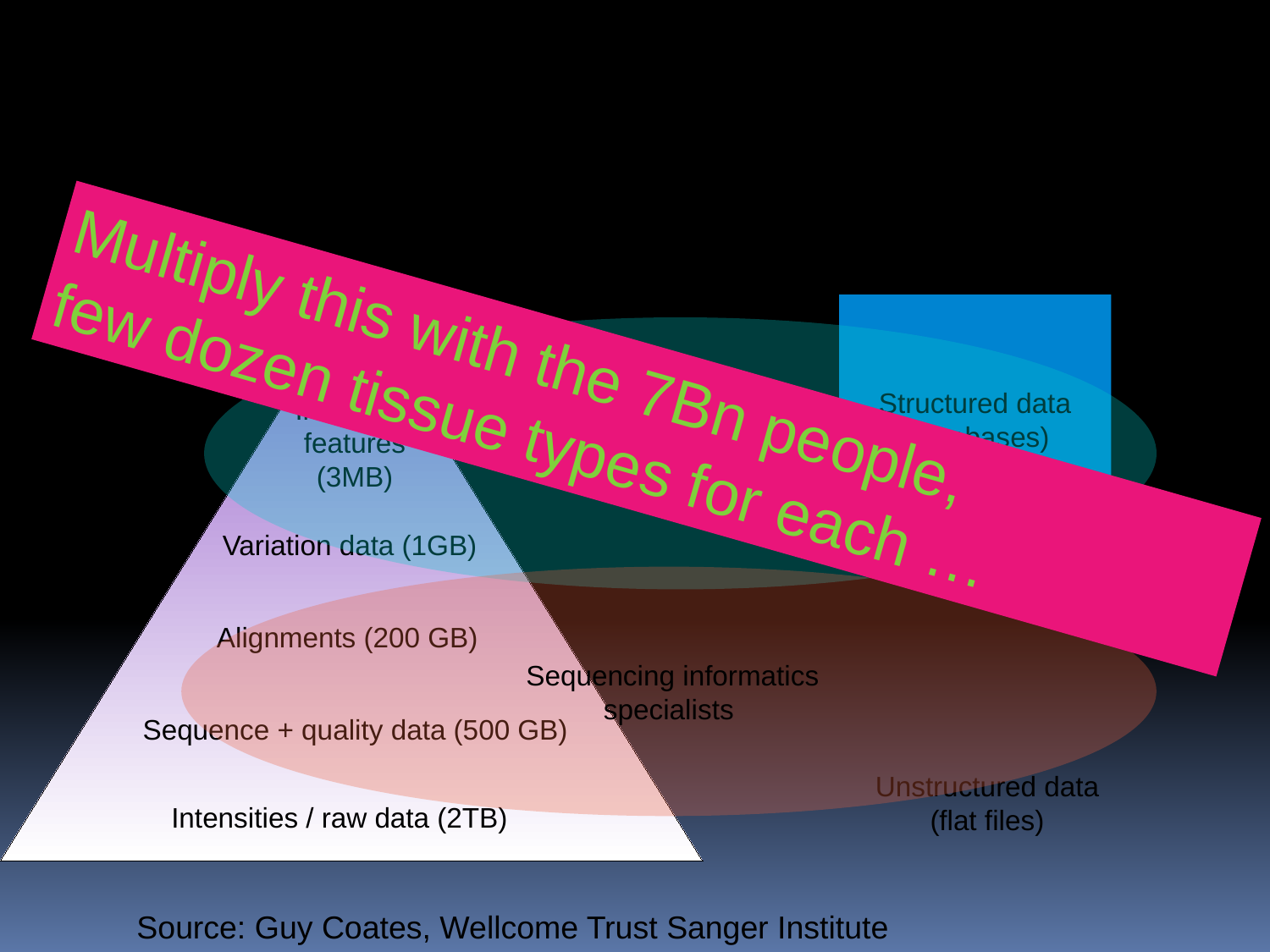

Data size per Genome

Individual
features
(3MB)
Variation data (1GB)
Alignments (200 GB)
Sequence + quality data (500 GB)
Intensities / raw data (2TB)
Structured data
(databases)
Clinical Researchers,
non-infomaticians
Multiply this with the 7Bn people,
few dozen tissue types for each …
 Sequencing informatics
specialists

Unstructured data
(flat files)
Source: Guy Coates, Wellcome Trust Sanger Institute